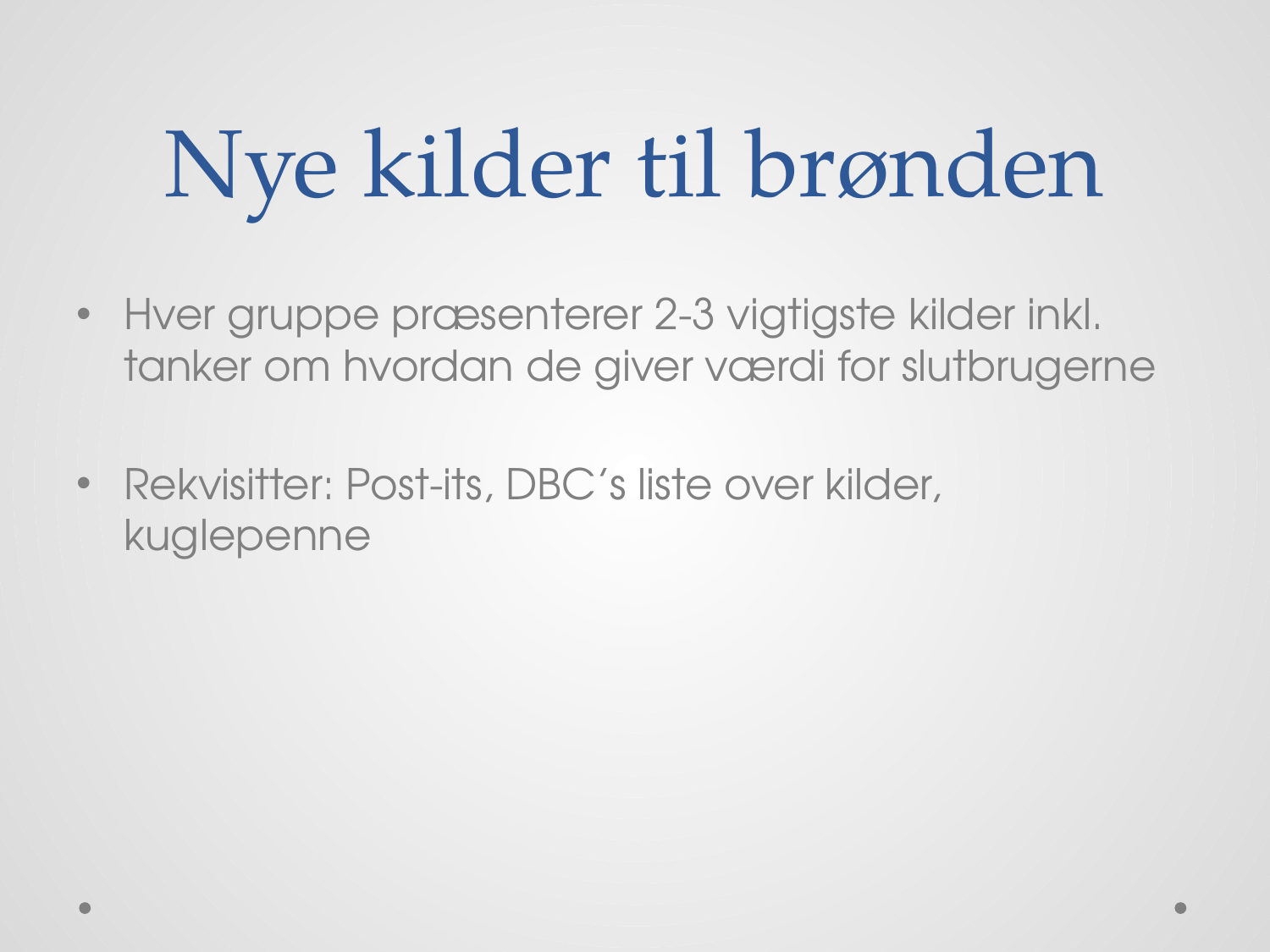

# Nye kilder til brønden

Hver gruppe præsenterer 2-3 vigtigste kilder inkl. tanker om hvordan de giver værdi for slutbrugerne

Rekvisitter: Post-its, DBC’s liste over kilder, kuglepenne